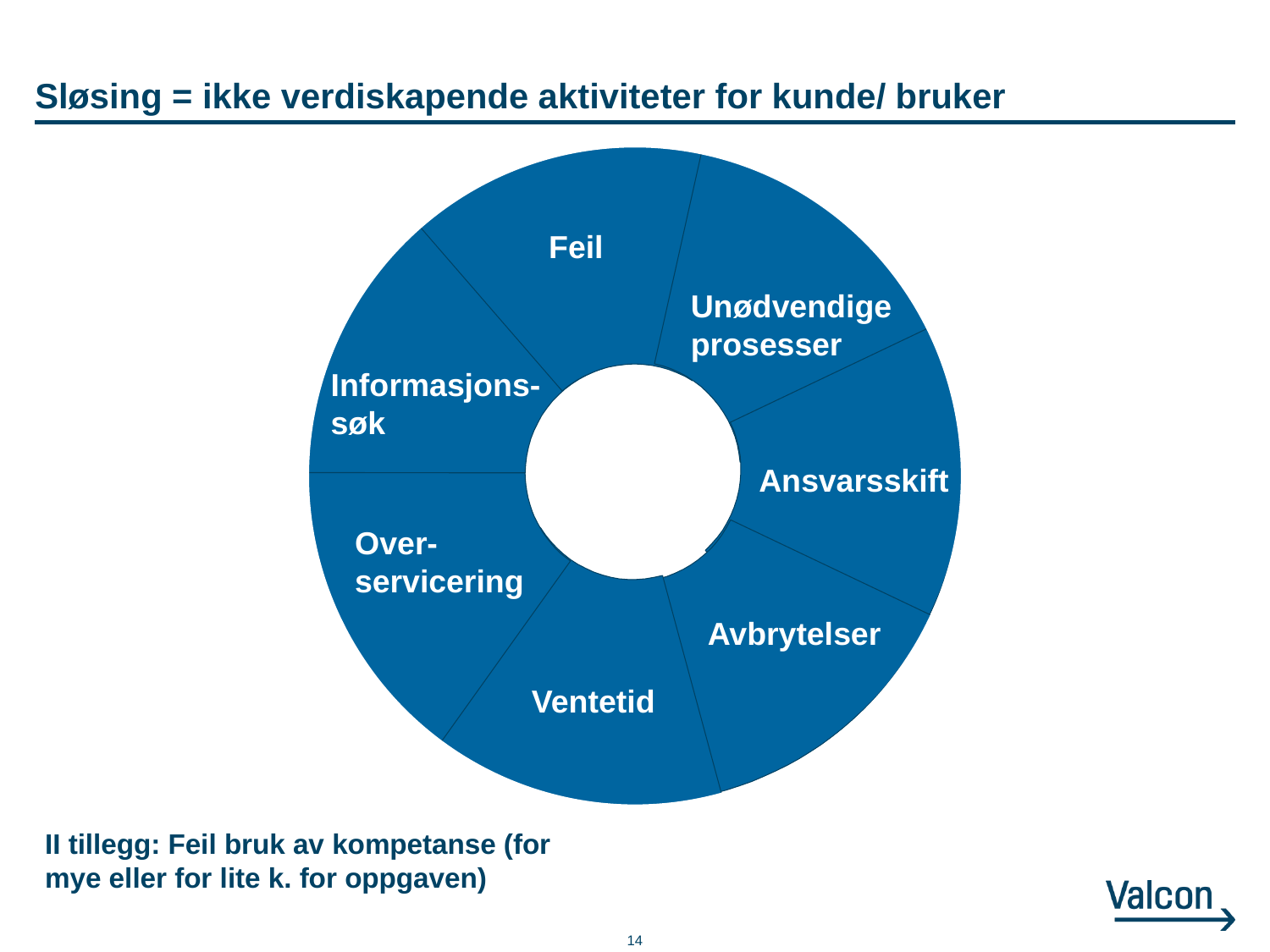

# Sløsing = ikke verdiskapende aktiviteter for kunde/ bruker

Feil
Unødvendige
prosesser

Informasjons-
søk
Ansvarsskift

Over-
servicering

Avbrytelser
Ventetid

II tillegg: Feil bruk av kompetanse (for mye eller for lite k. for oppgaven)